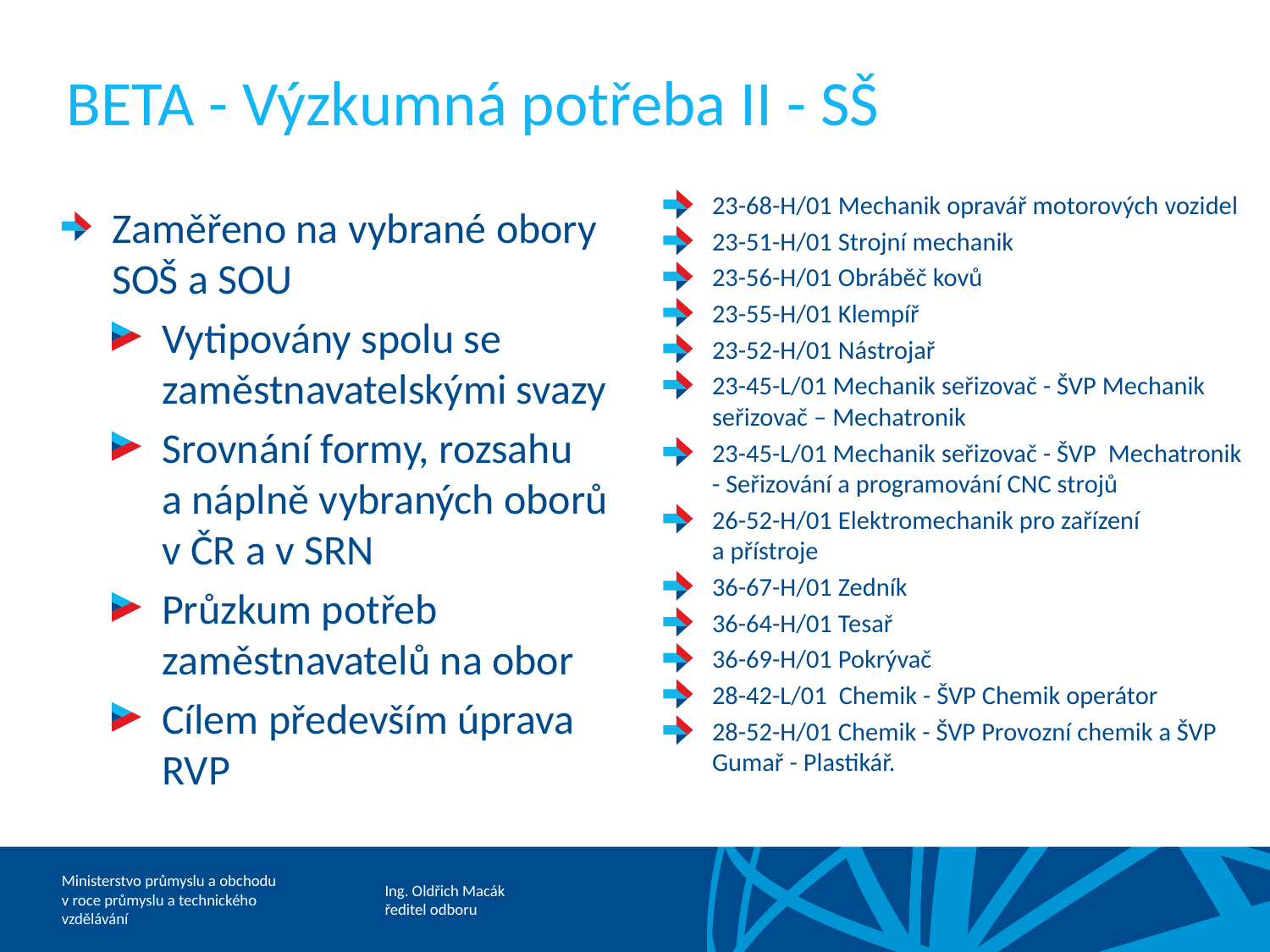

# BETA - Výzkumná potřeba II - SŠ
23-68-H/01 Mechanik opravář motorových vozidel
23-51-H/01 Strojní mechanik
23-56-H/01 Obráběč kovů
23-55-H/01 Klempíř
23-52-H/01 Nástrojař
23-45-L/01 Mechanik seřizovač - ŠVP Mechanik seřizovač – Mechatronik
23-45-L/01 Mechanik seřizovač - ŠVP  Mechatronik - Seřizování a programování CNC strojů
26-52-H/01 Elektromechanik pro zařízení
a přístroje
36-67-H/01 Zedník
36-64-H/01 Tesař
36-69-H/01 Pokrývač
28-42-L/01  Chemik - ŠVP Chemik operátor
28-52-H/01 Chemik - ŠVP Provozní chemik a ŠVP Gumař - Plastikář.
Zaměřeno na vybrané obory SOŠ a SOU
Vytipovány spolu se zaměstnavatelskými svazy
Srovnání formy, rozsahu
a náplně vybraných oborů
v ČR a v SRN
Průzkum potřeb zaměstnavatelů na obor
Cílem především úprava RVP